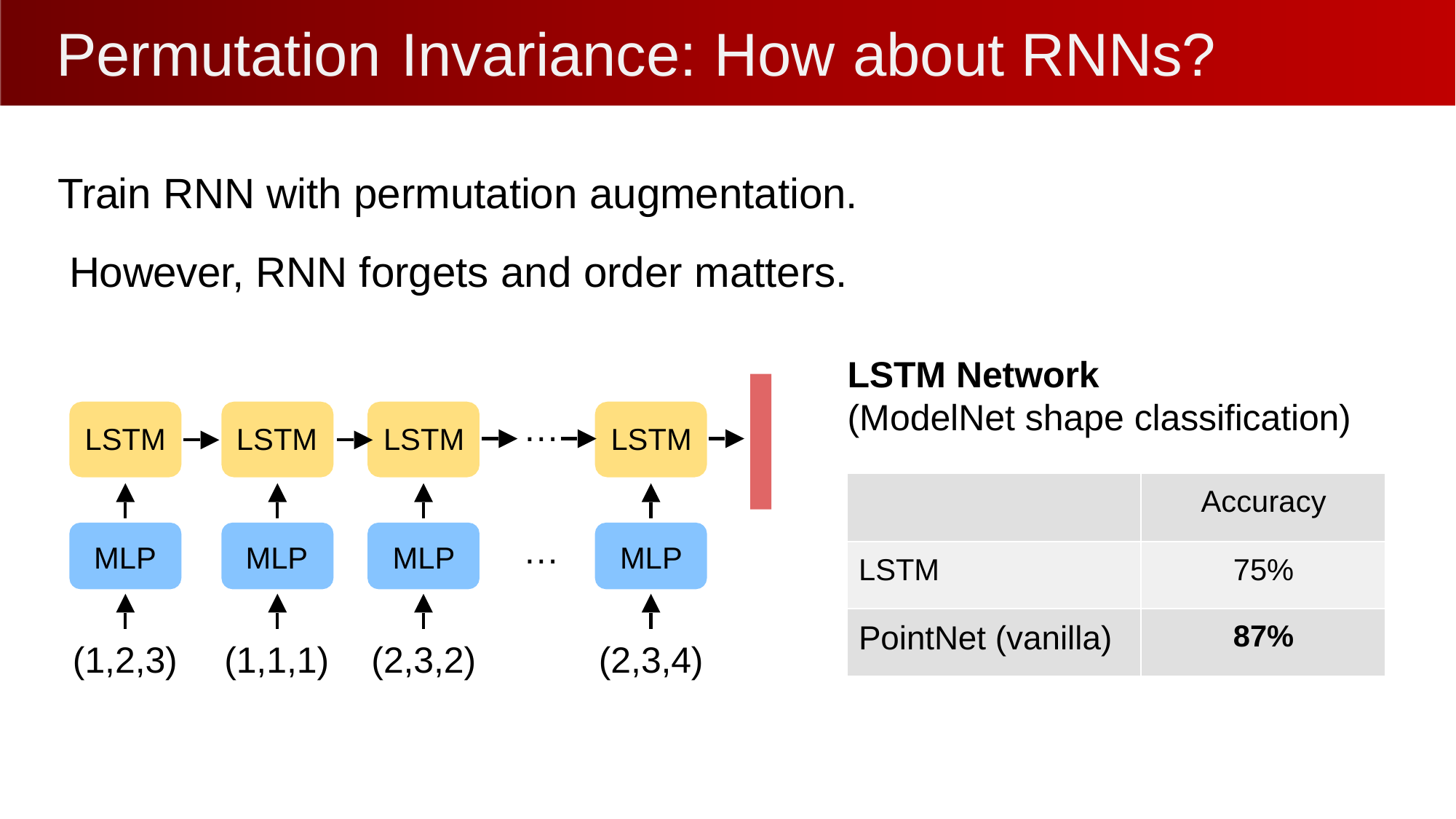

# Permutation	Invariance: How	about RNNs?
Train RNN with permutation augmentation.  However, RNN forgets and order matters.
LSTM Network
(ModelNet shape classification)

…
LSTM
LSTM
LSTM
LSTM

|  | Accuracy |
| --- | --- |
| LSTM | 75% |
| PointNet (vanilla) | 87% |

…
MLP
MLP
MLP
MLP
(1,2,3)
(1,1,1)
(2,3,2)
(2,3,4)